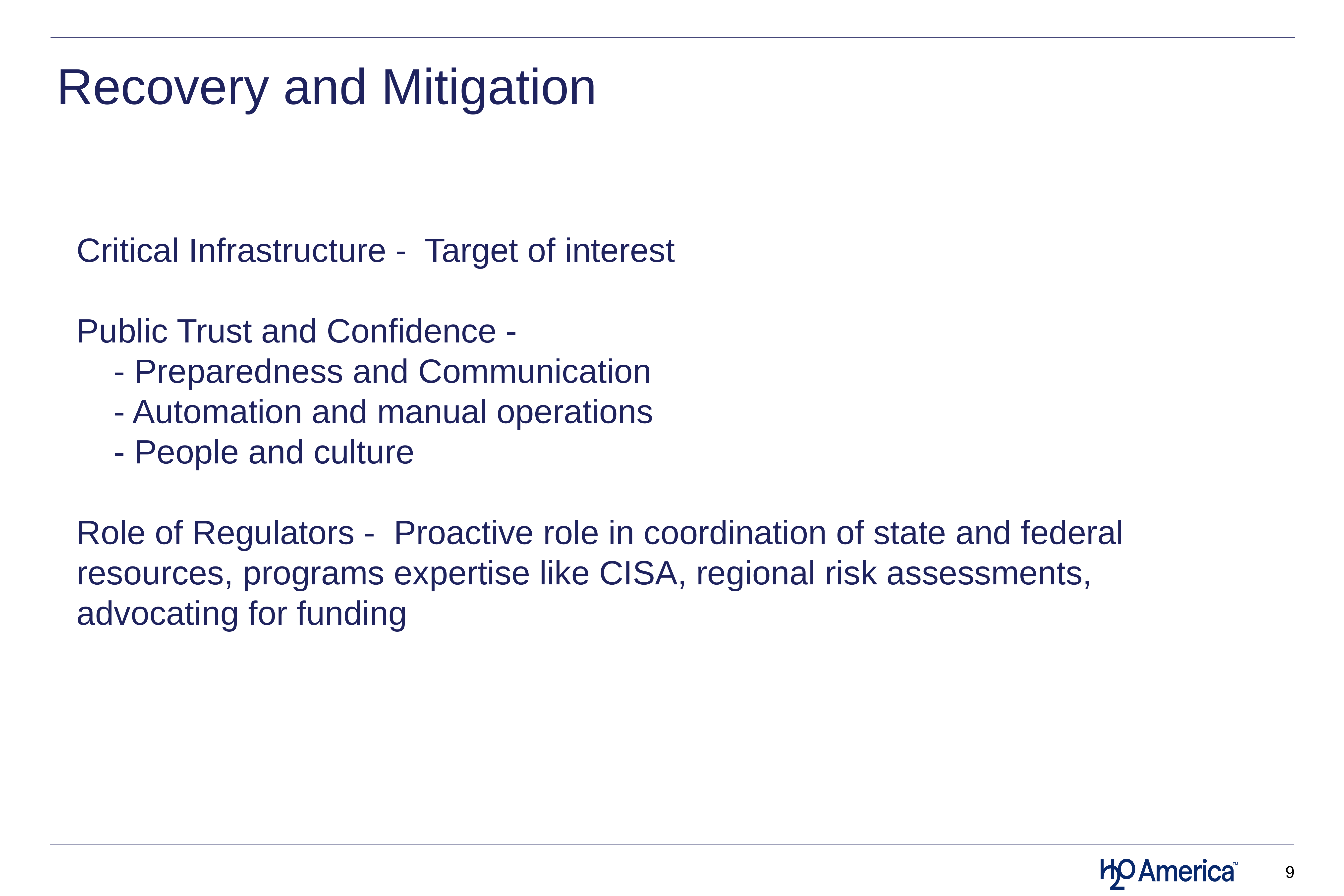

# Recovery and Mitigation
Critical Infrastructure -  Target of interest

Public Trust and Confidence -
	- Preparedness and Communication
	- Automation and manual operations
	- People and culture

Role of Regulators -  Proactive role in coordination of state and federal resources, programs expertise like CISA, regional risk assessments, advocating for funding

9